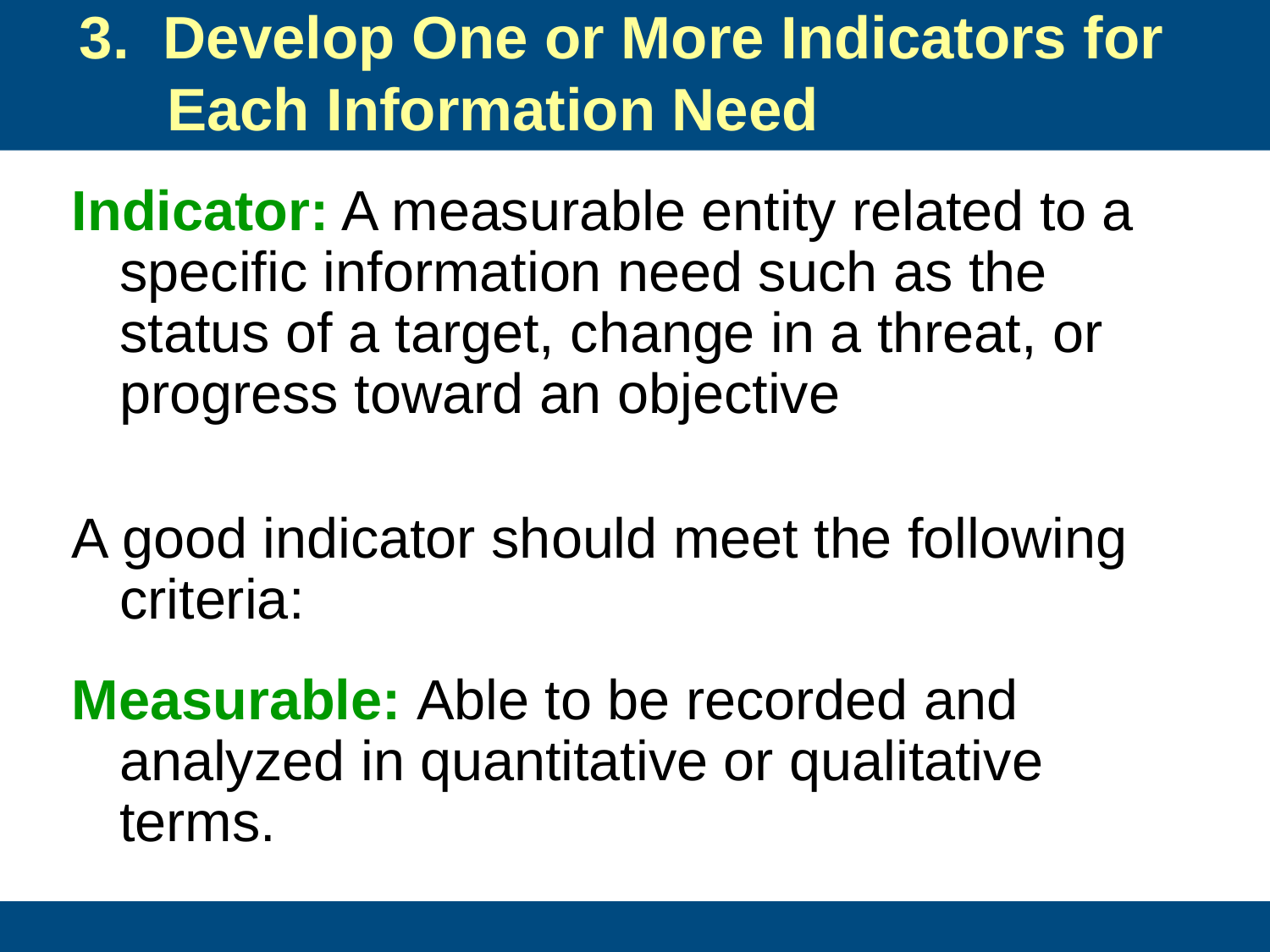

# 3.  Develop One or More Indicators for Each Information Need
Indicator: A measurable entity related to a specific information need such as the status of a target, change in a threat, or progress toward an objective

A good indicator should meet the following criteria:
Measurable: Able to be recorded and analyzed in quantitative or qualitative terms.